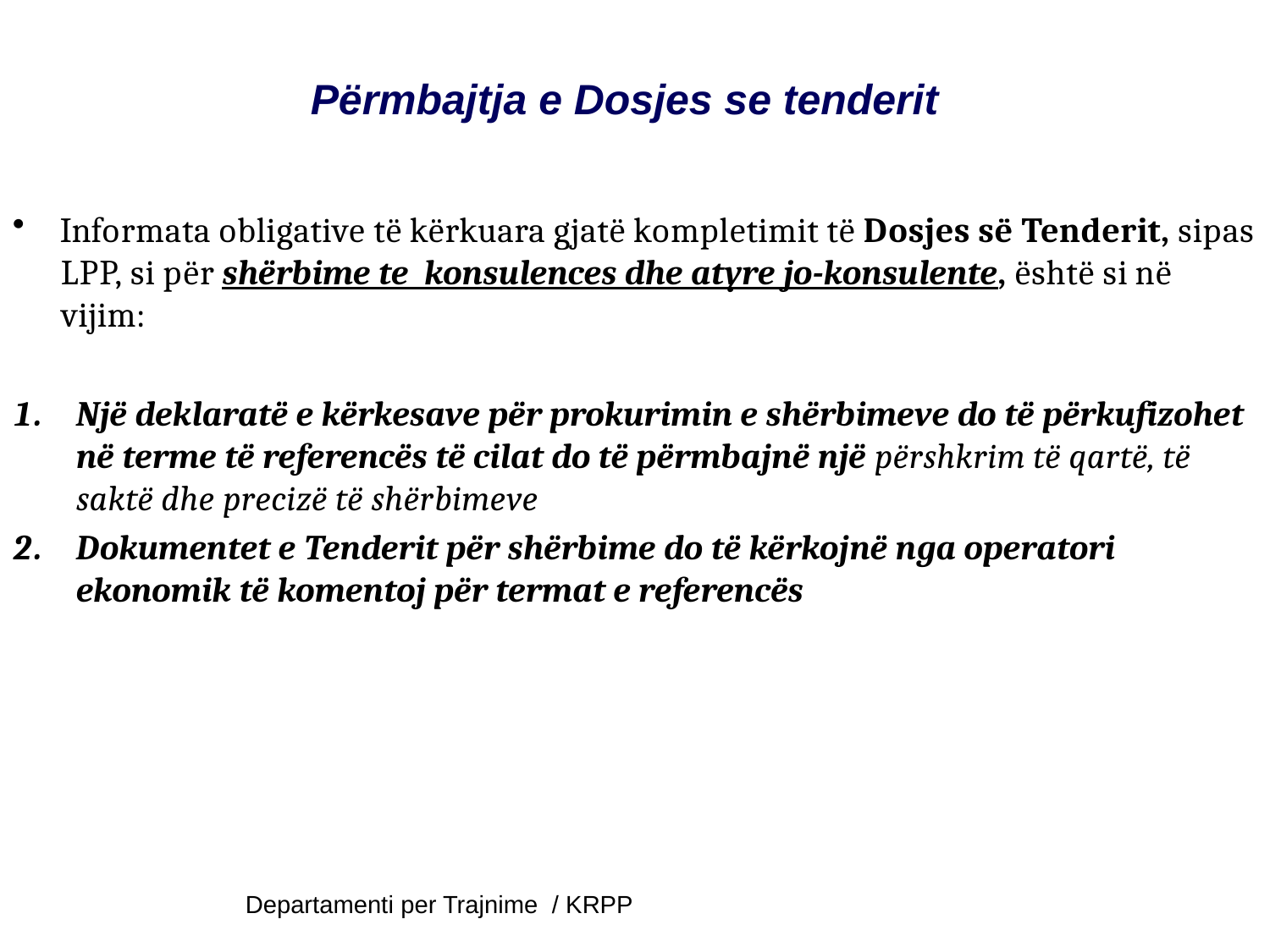

Përmbajtja e Dosjes se tenderit

Informata obligative të kërkuara gjatë kompletimit të Dosjes së Tenderit, sipas LPP, si për shërbime te  konsulences dhe atyre jo-konsulente, është si në vijim:

Një deklaratë e kërkesave për prokurimin e shërbimeve do të përkufizohet në terme të referencës të cilat do të përmbajnë një përshkrim të qartë, të saktë dhe precizë të shërbimeve
Dokumentet e Tenderit për shërbime do të kërkojnë nga operatori ekonomik të komentoj për termat e referencës

Departamenti per Trajnime  / KRPP